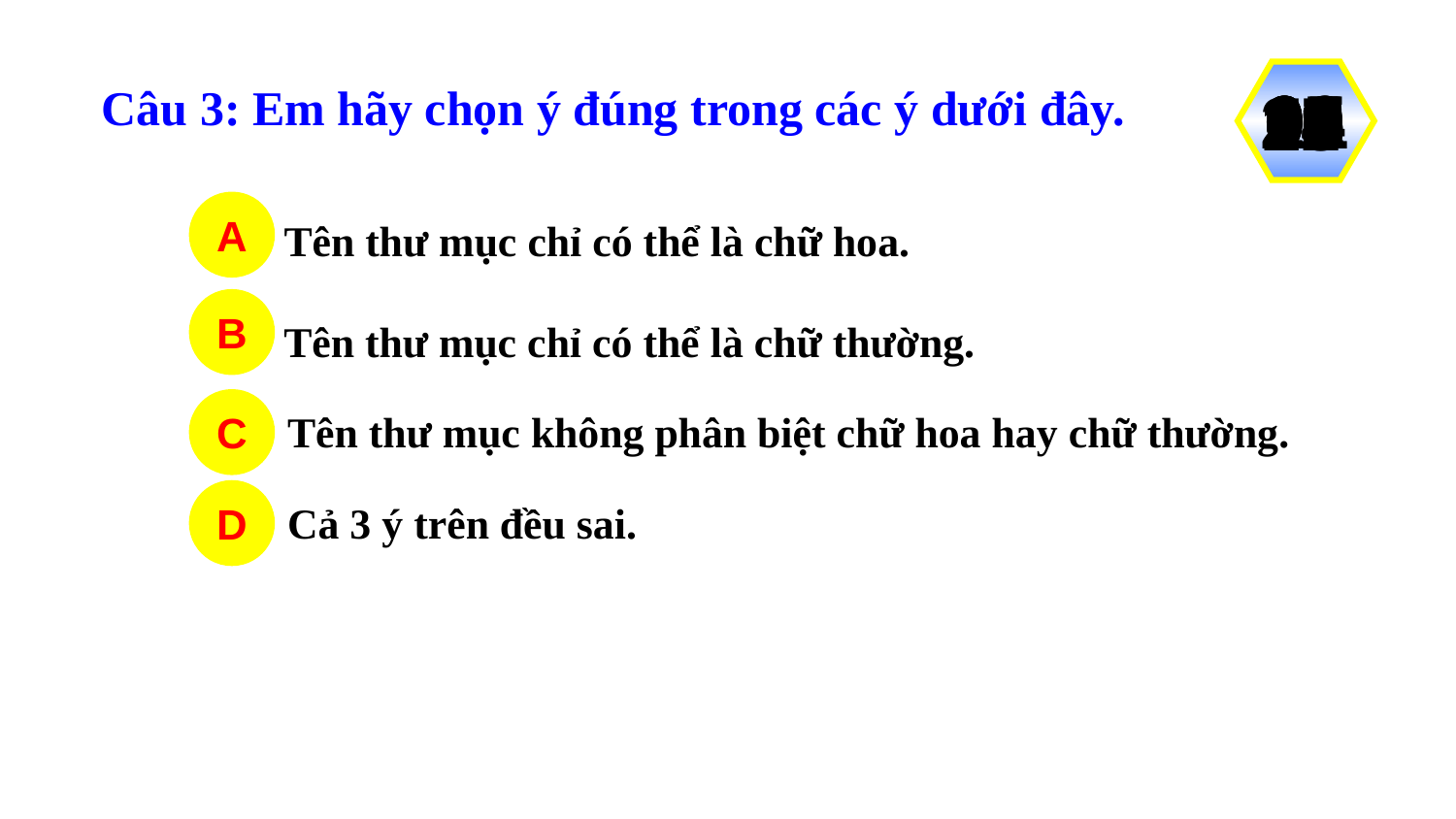

02
04
05
07
00
09
06
10
01
03
08
13
14
16
17
18
19
20
11
Câu 3: Em hãy chọn ý đúng trong các ý dưới đây.
12
15
A
Tên thư mục chỉ có thể là chữ hoa.
B
Tên thư mục chỉ có thể là chữ thường.
C
Tên thư mục không phân biệt chữ hoa hay chữ thường.
D
Cả 3 ý trên đều sai.